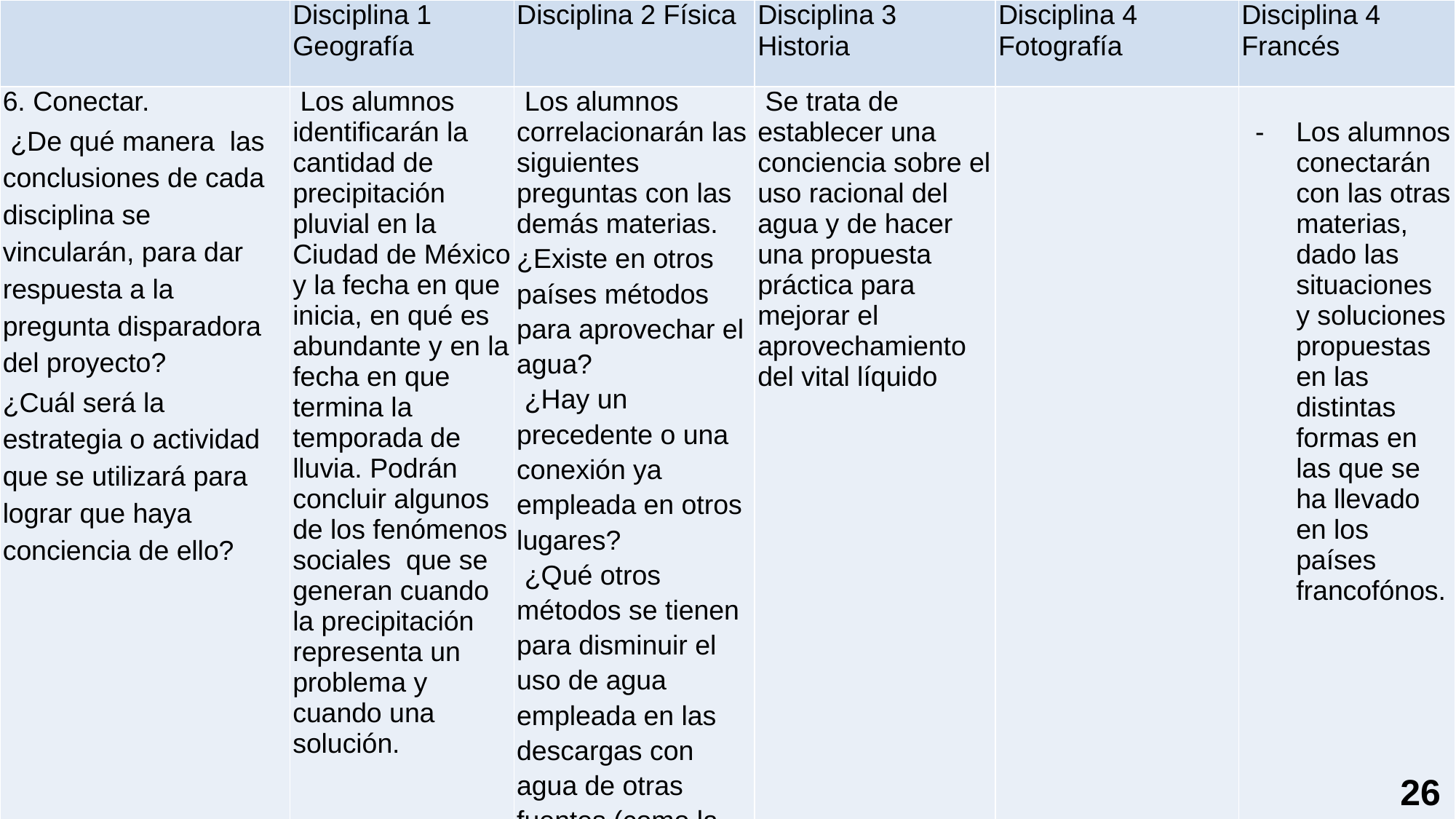

|  | Disciplina 1 Geografía | Disciplina 2 Física | Disciplina 3 Historia | Disciplina 4 Fotografía | Disciplina 4 Francés |
| --- | --- | --- | --- | --- | --- |
| 6. Conectar. ¿De qué manera las conclusiones de cada disciplina se vincularán, para dar respuesta a la pregunta disparadora del proyecto? ¿Cuál será la estrategia o actividad que se utilizará para lograr que haya conciencia de ello? | Los alumnos identificarán la cantidad de precipitación pluvial en la Ciudad de México y la fecha en que inicia, en qué es abundante y en la fecha en que termina la temporada de lluvia. Podrán concluir algunos de los fenómenos sociales que se generan cuando la precipitación representa un problema y cuando una solución. | Los alumnos correlacionarán las siguientes preguntas con las demás materias. ¿Existe en otros países métodos para aprovechar el agua? ¿Hay un precedente o una conexión ya empleada en otros lugares? ¿Qué otros métodos se tienen para disminuir el uso de agua empleada en las descargas con agua de otras fuentes (como la pluvial)? | Se trata de establecer una conciencia sobre el uso racional del agua y de hacer una propuesta práctica para mejorar el aprovechamiento del vital líquido |  | Los alumnos conectarán con las otras materias, dado las situaciones y soluciones propuestas en las distintas formas en las que se ha llevado en los países francofónos. |
26